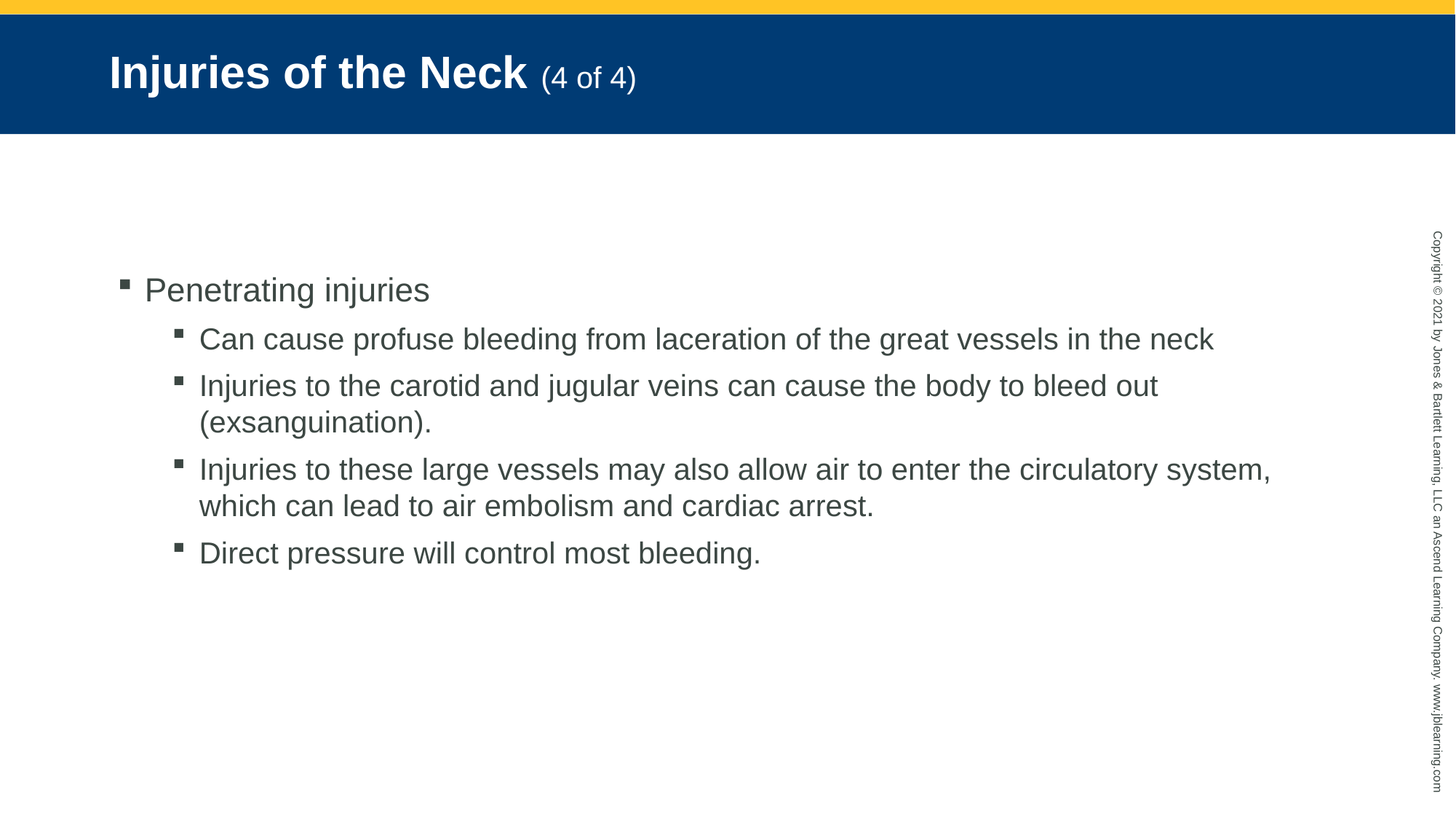

# Injuries of the Neck (4 of 4)
Penetrating injuries
Can cause profuse bleeding from laceration of the great vessels in the neck
Injuries to the carotid and jugular veins can cause the body to bleed out (exsanguination).
Injuries to these large vessels may also allow air to enter the circulatory system, which can lead to air embolism and cardiac arrest.
Direct pressure will control most bleeding.